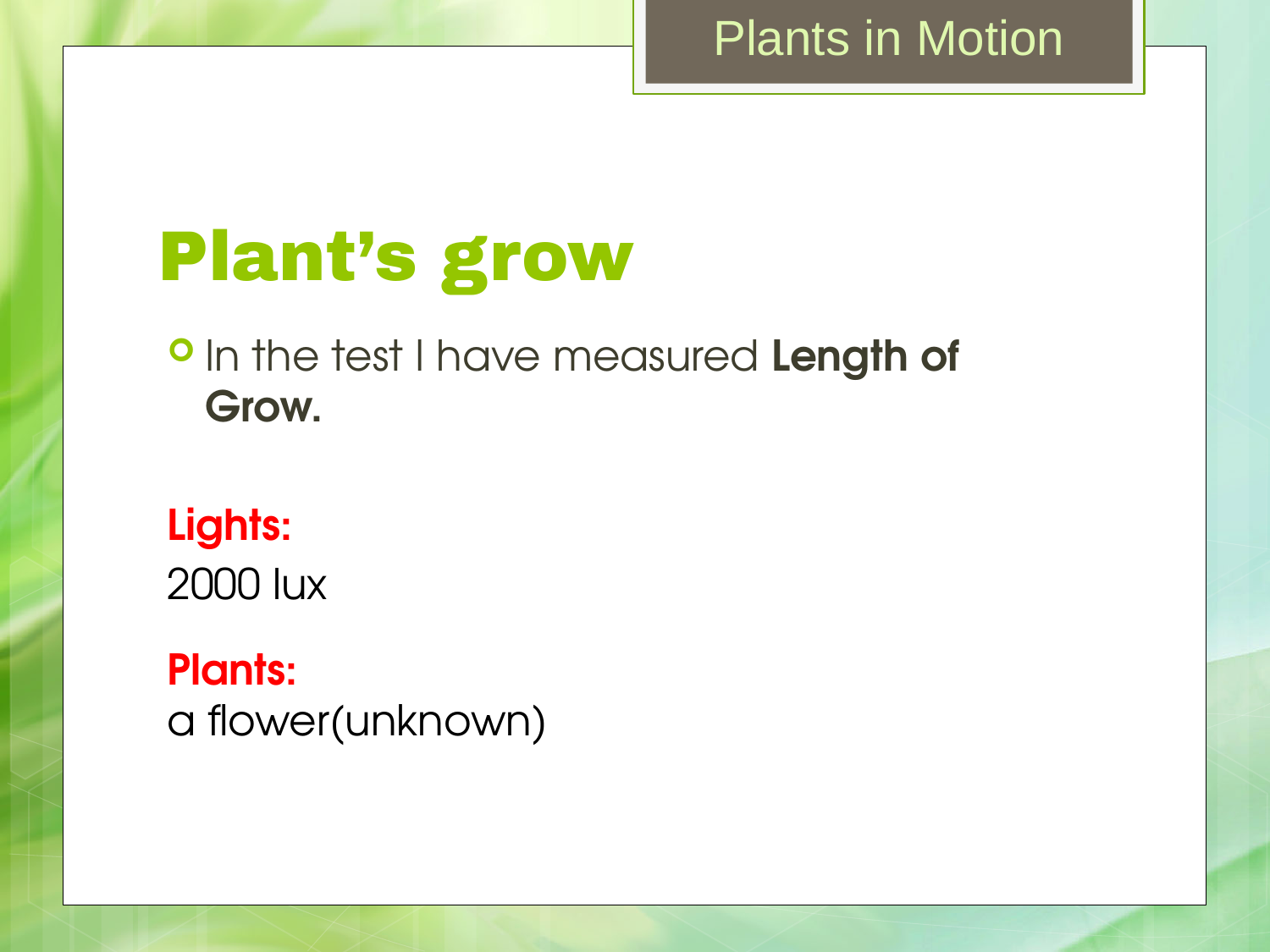

Plants in Motion
# Plant’s grow
In the test I have measured Length of Grow.

Lights:
2000 lux

Plants:
a flower(unknown)